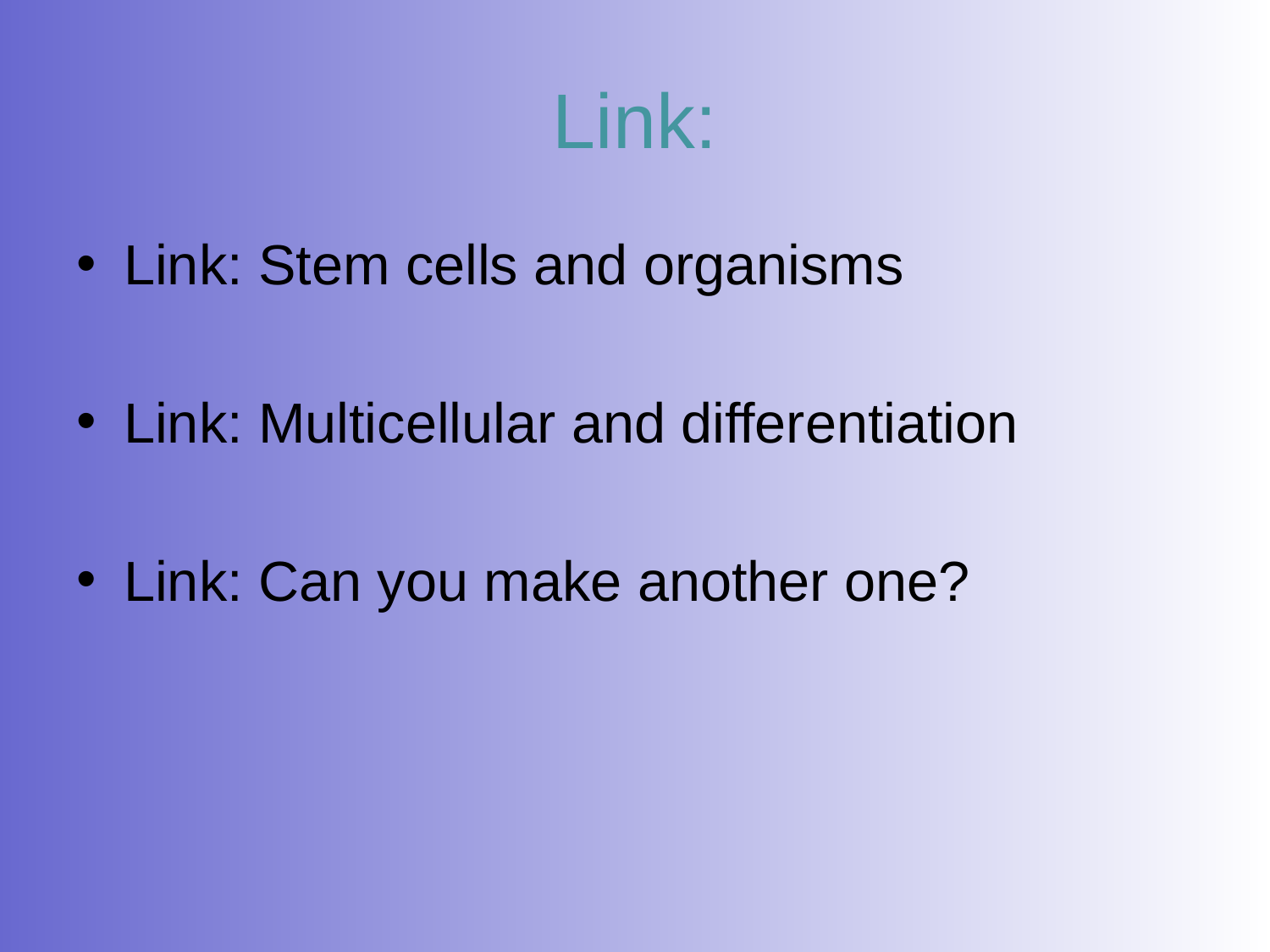

# Link:
Link: Stem cells and organisms

Link: Multicellular and differentiation

Link: Can you make another one?